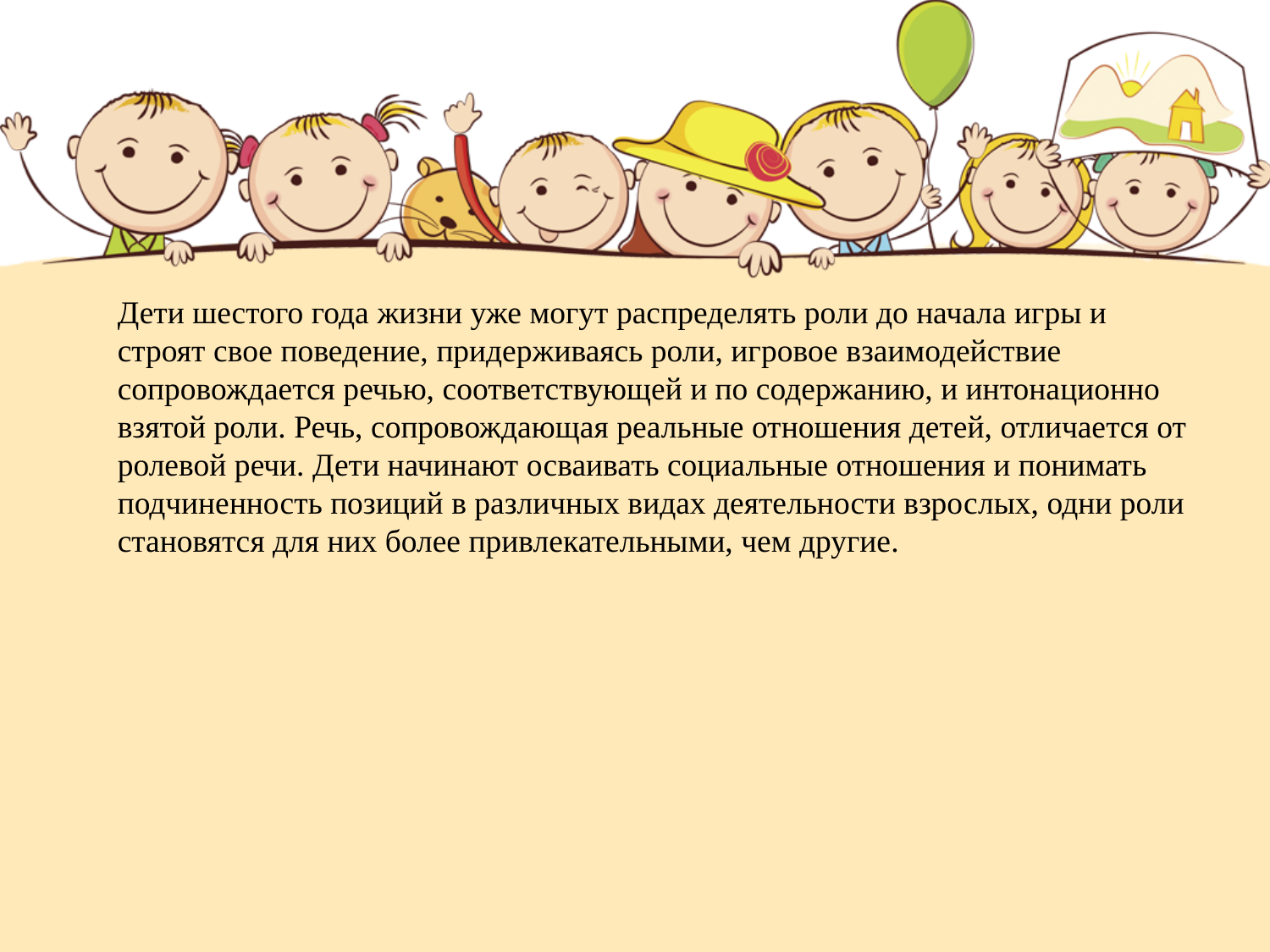

Дети шестого года жизни уже могут распределять роли до начала игры и строят свое поведение, придерживаясь роли, игровое взаимодействие сопровождается речью, соответствующей и по содержанию, и интонационно взятой роли. Речь, сопровождающая реальные отношения детей, отличается от ролевой речи. Дети начинают осваивать социальные отношения и понимать подчиненность позиций в различных видах деятельности взрослых, одни роли становятся для них более привлекательными, чем другие.